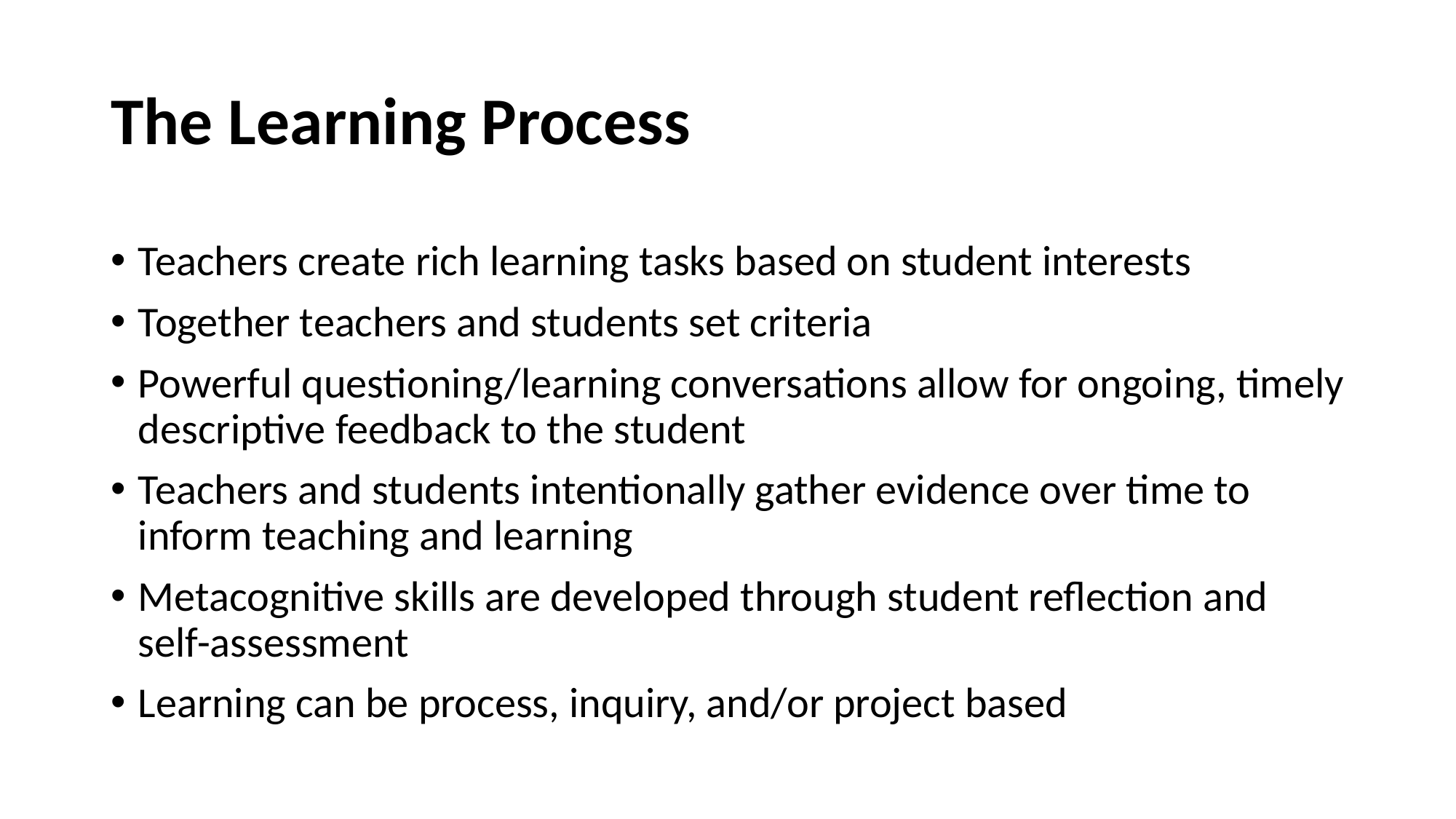

# The Learning Process

Teachers create rich learning tasks based on student interests
Together teachers and students set criteria
Powerful questioning/learning conversations allow for ongoing, timely descriptive feedback to the student
Teachers and students intentionally gather evidence over time to inform teaching and learning
Metacognitive skills are developed through student reflection and self-assessment
Learning can be process, inquiry, and/or project based